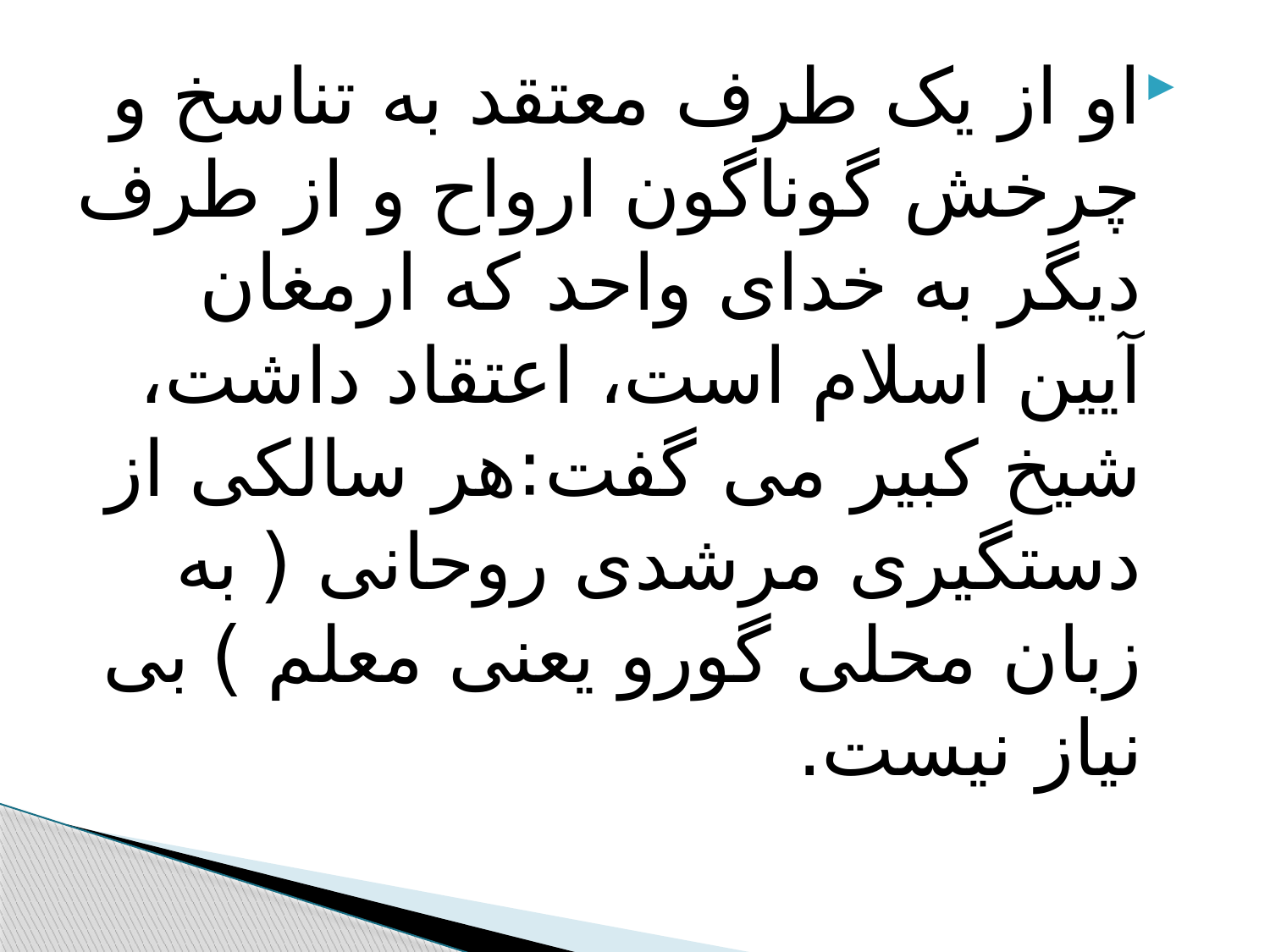

#
او از یک طرف معتقد به تناسخ و چرخش گوناگون ارواح و از طرف دیگر به خدای واحد که ارمغان آیین اسلام است، اعتقاد داشت، شیخ کبیر می گفت:هر سالکی از دستگیری مرشدی روحانی ( به زبان محلی گورو یعنی معلم ) بی نیاز نیست.